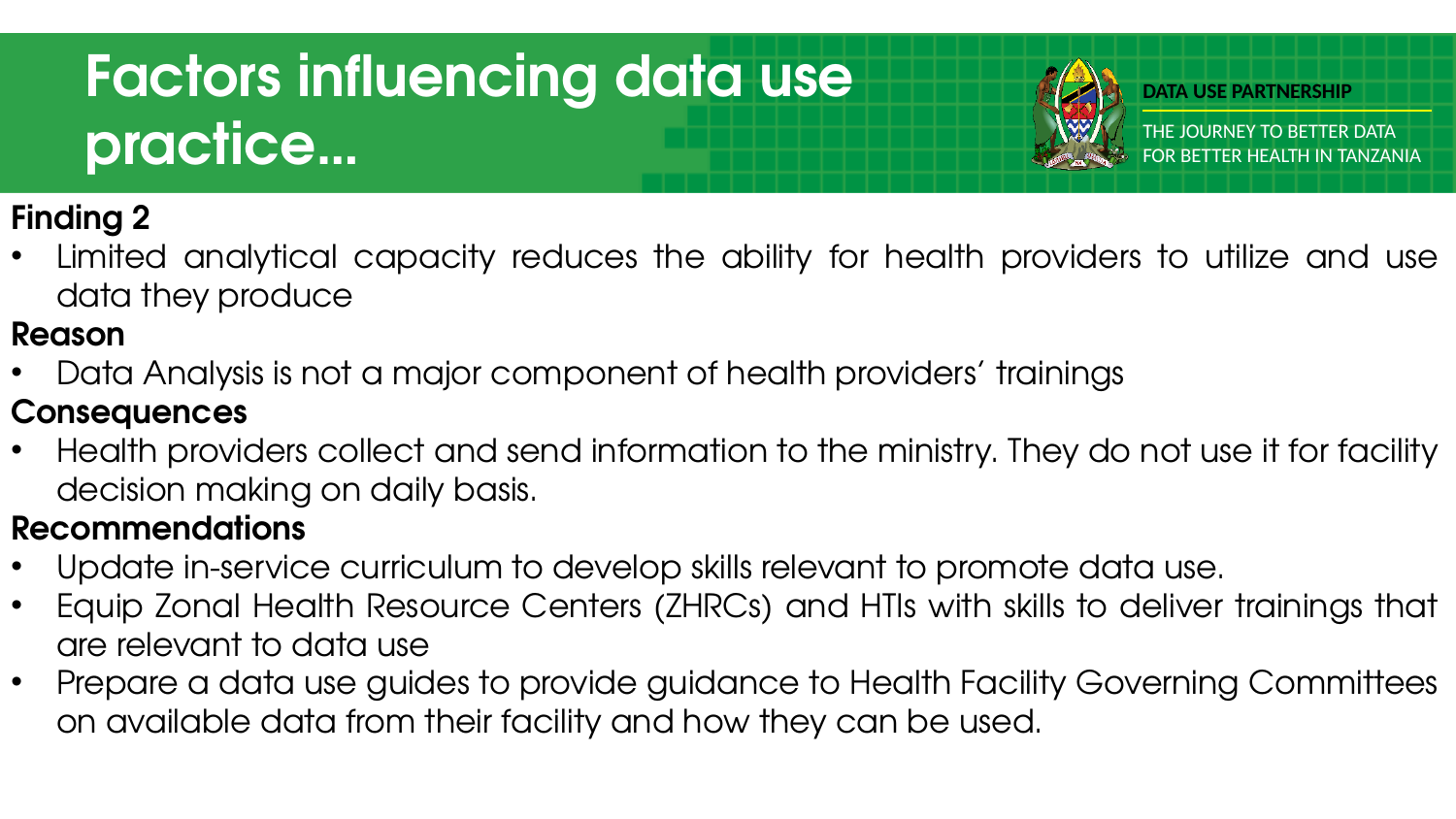

# Factors influencing data use practice…
Finding 2
Limited analytical capacity reduces the ability for health providers to utilize and use data they produce
Reason
Data Analysis is not a major component of health providers’ trainings
Consequences
Health providers collect and send information to the ministry. They do not use it for facility decision making on daily basis.
Recommendations
Update in-service curriculum to develop skills relevant to promote data use.
Equip Zonal Health Resource Centers (ZHRCs) and HTIs with skills to deliver trainings that are relevant to data use
Prepare a data use guides to provide guidance to Health Facility Governing Committees on available data from their facility and how they can be used.